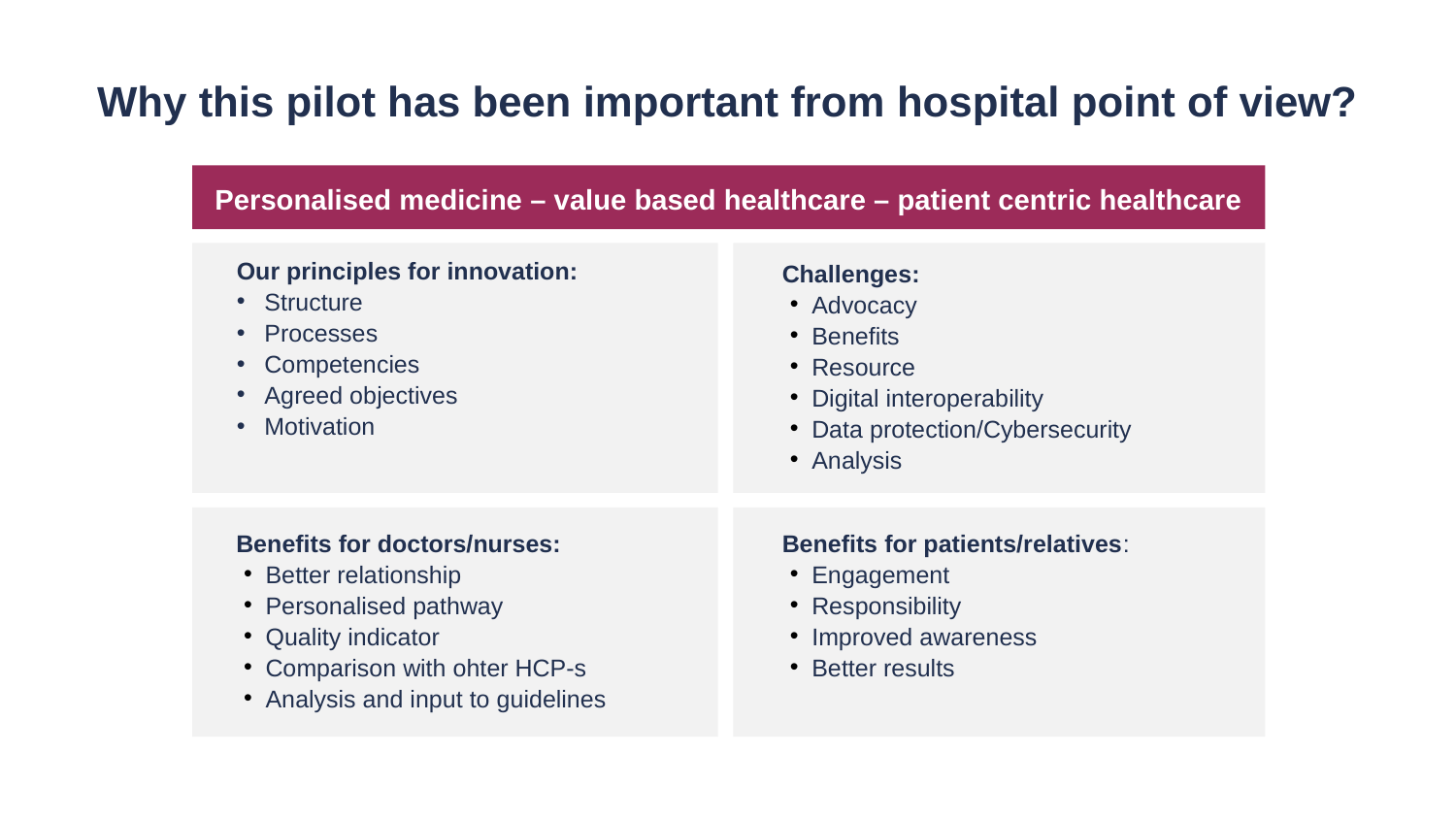

Why this pilot has been important from hospital point of view?

Personalised medicine – value based healthcare – patient centric healthcare

Challenges:
Advocacy
Benefits
Resource
Digital interoperability
Data protection/Cybersecurity
Analysis
Our principles for innovation:
Structure
Processes
Competencies
Agreed objectives
Motivation

Benefits for doctors/nurses:
Better relationship
Personalised pathway
Quality indicator
Comparison with ohter HCP-s
Analysis and input to guidelines
Benefits for patients/relatives:
Engagement
Responsibility
Improved awareness
Better results